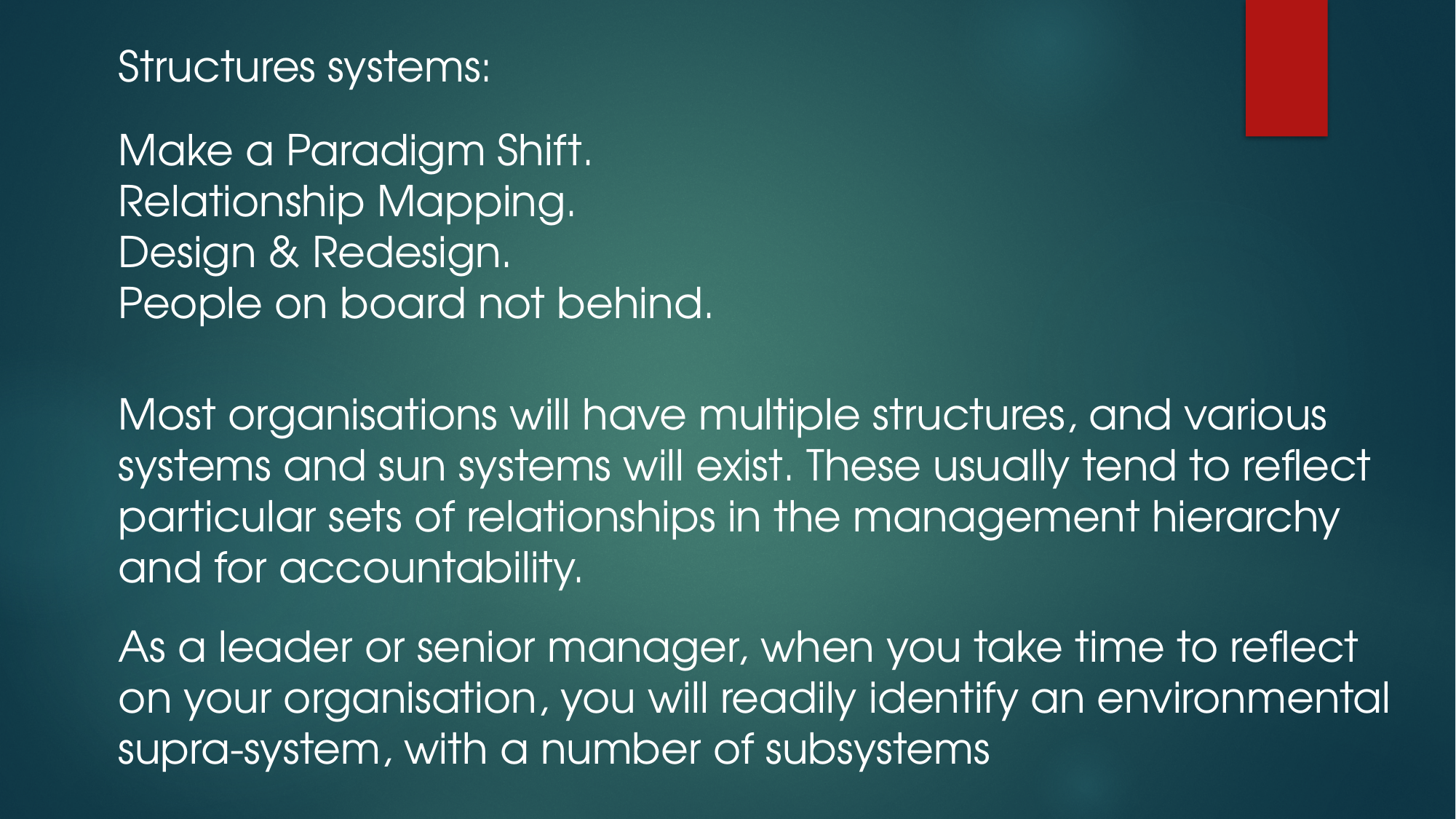

Structures systems:​
​
Make a Paradigm Shift.​
Relationship Mapping.​
Design & Redesign.​
People on board not behind.​
​
Most organisations will have multiple structures, and various systems and sun systems will exist. These usually tend to reflect particular sets of relationships in the management hierarchy and for accountability.​
As a leader or senior manager, when you take time to reflect on your organisation, you will readily identify an environmental supra-system, with a number of subsystems